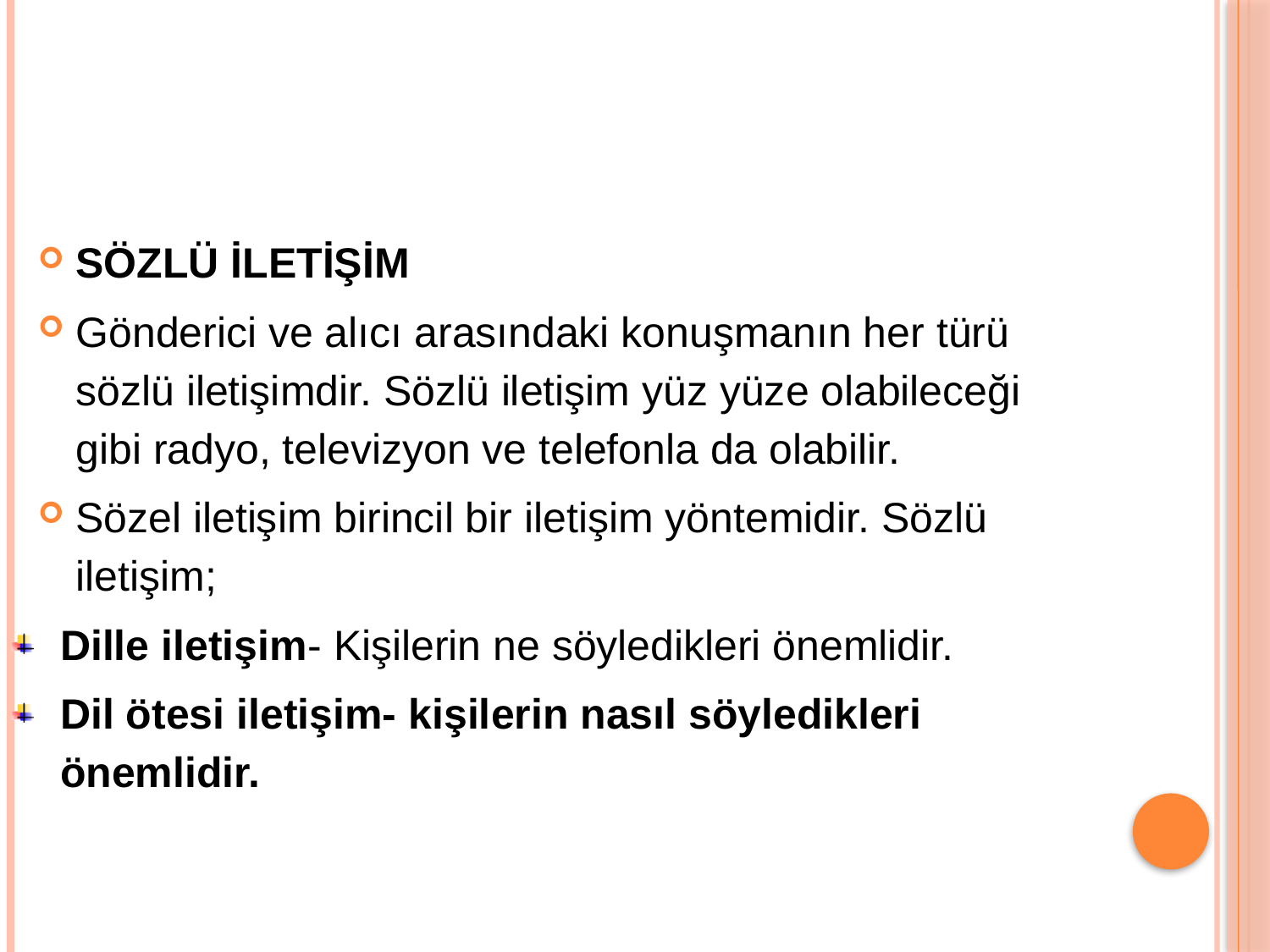

SÖZLÜ İLETİŞİM
Gönderici ve alıcı arasındaki konuşmanın her türü sözlü iletişimdir. Sözlü iletişim yüz yüze olabileceği gibi radyo, televizyon ve telefonla da olabilir.
Sözel iletişim birincil bir iletişim yöntemidir. Sözlü iletişim;
Dille iletişim- Kişilerin ne söyledikleri önemlidir.
Dil ötesi iletişim- kişilerin nasıl söyledikleri önemlidir.